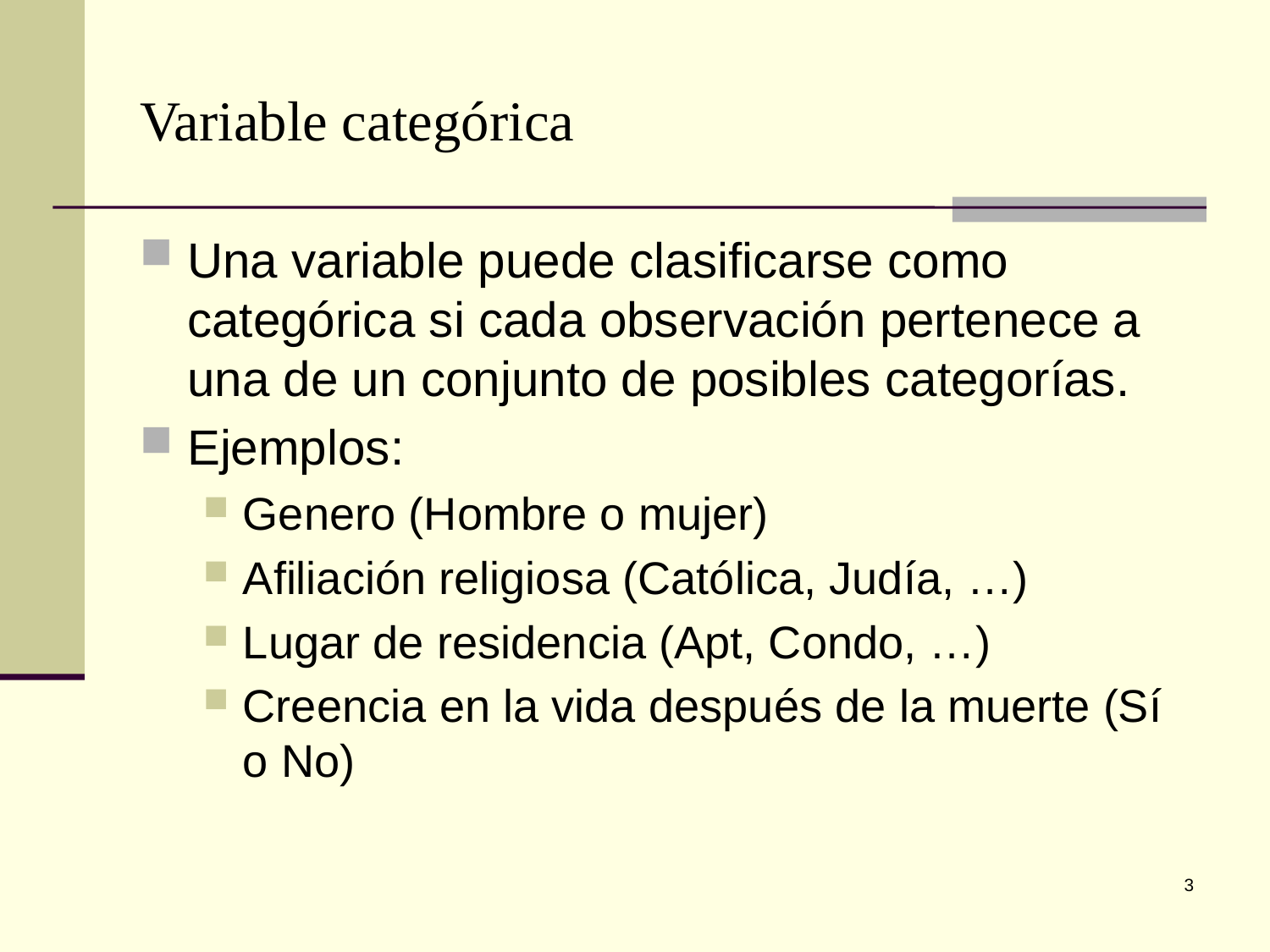

# Variable categórica
Una variable puede clasificarse como categórica si cada observación pertenece a una de un conjunto de posibles categorías.
Ejemplos:
Genero (Hombre o mujer)
Afiliación religiosa (Católica, Judía, …)
Lugar de residencia (Apt, Condo, …)
Creencia en la vida después de la muerte (Sí o No)
3